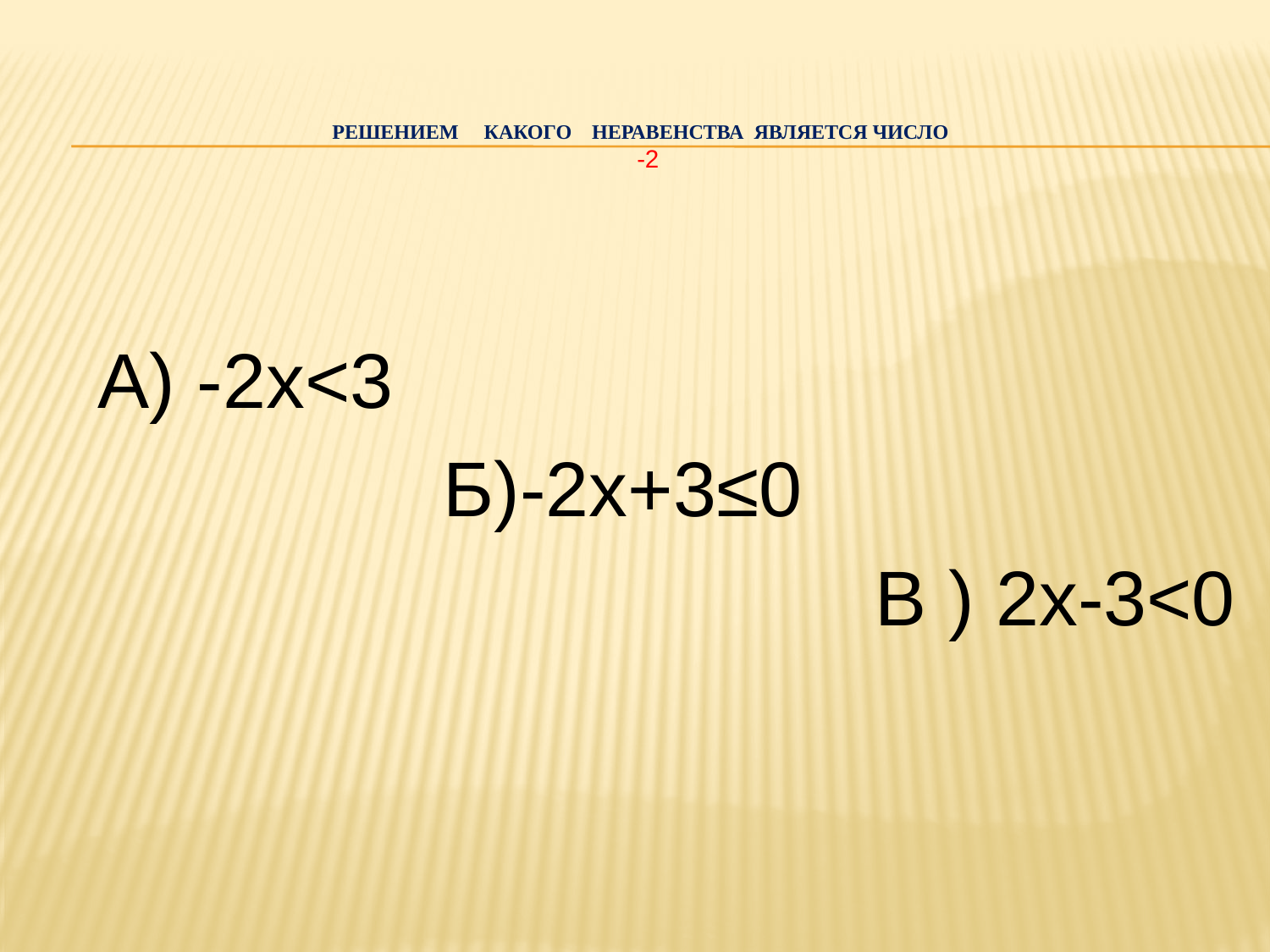

# Решением     какого    неравенства  является число -2

  А) -2х<3
                  Б)-2х+3≤0
                                      В ) 2х-3<0